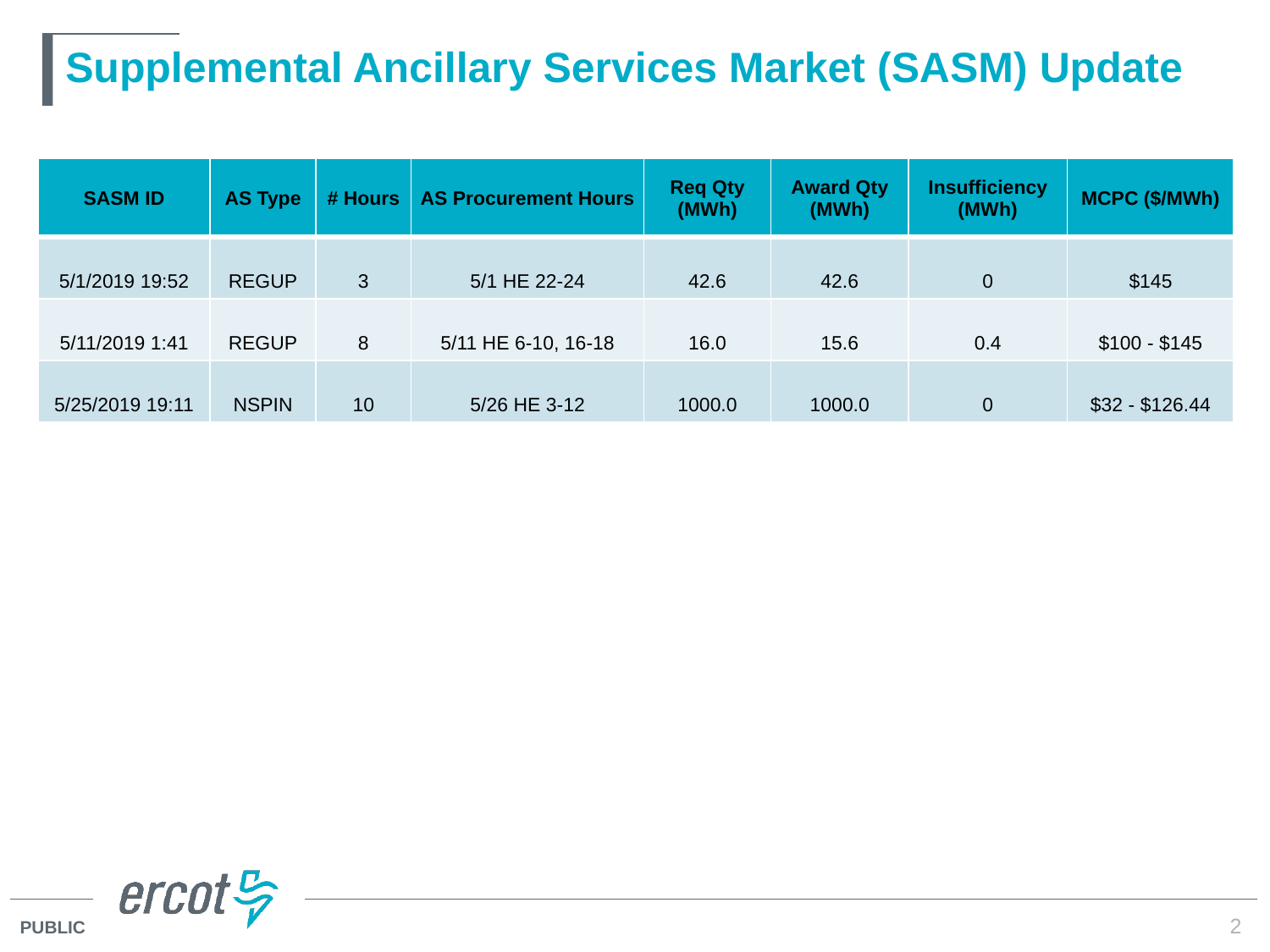

# Supplemental Ancillary Services Market (SASM) Update
| SASM ID | AS Type | # Hours | AS Procurement Hours | Req Qty (MWh) | Award Qty (MWh) | Insufficiency (MWh) | MCPC ($/MWh) |
| --- | --- | --- | --- | --- | --- | --- | --- |
| 5/1/2019 19:52 | REGUP | 3 | 5/1 HE 22-24 | 42.6 | 42.6 | 0 | $145 |
| 5/11/2019 1:41 | REGUP | 8 | 5/11 HE 6-10, 16-18 | 16.0 | 15.6 | 0.4 | $100 - $145 |
| 5/25/2019 19:11 | NSPIN | 10 | 5/26 HE 3-12 | 1000.0 | 1000.0 | 0 | $32 - $126.44 |
2